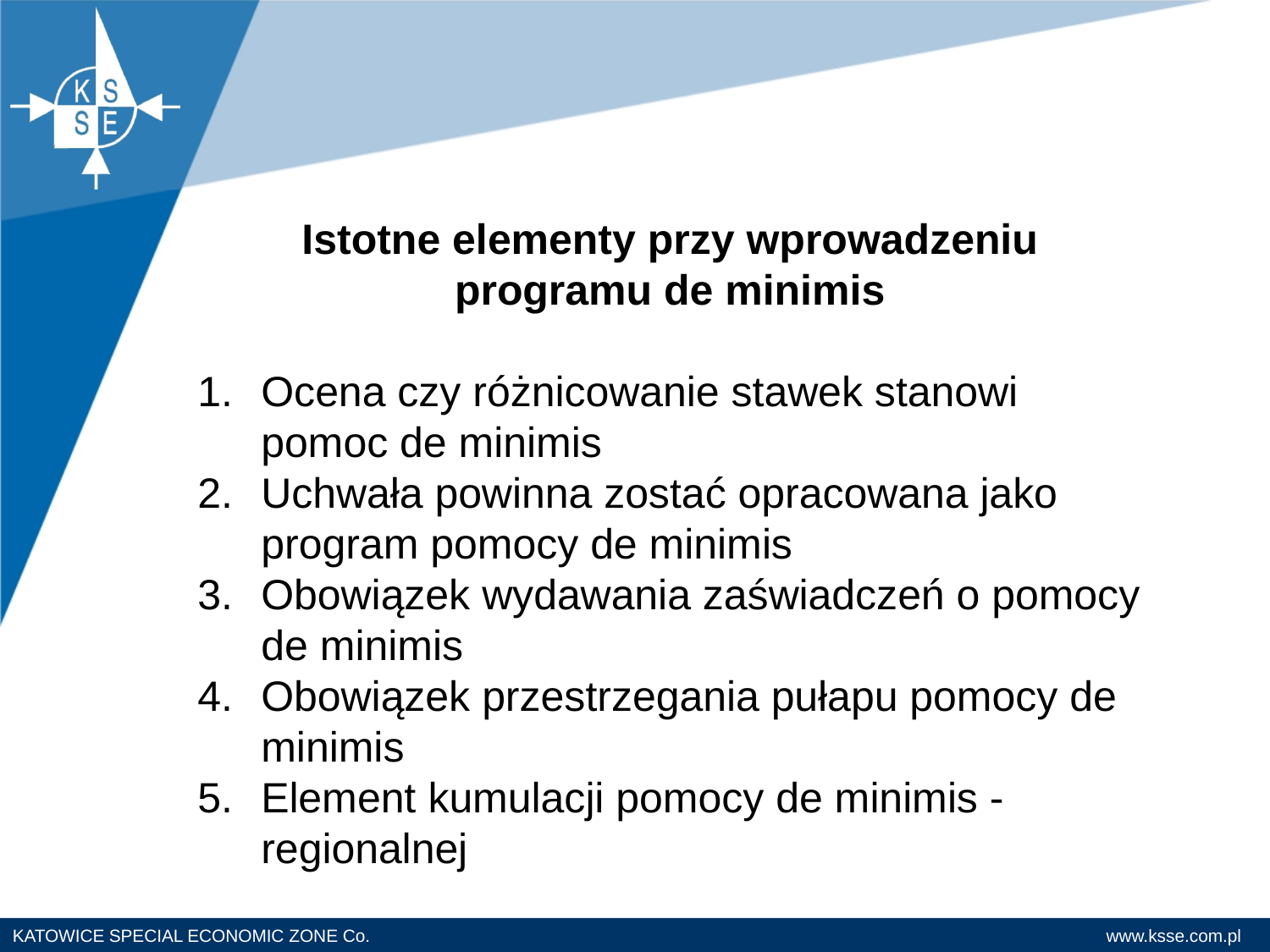

Istotne elementy przy wprowadzeniu programu de minimis

Ocena czy różnicowanie stawek stanowi pomoc de minimis
Uchwała powinna zostać opracowana jako program pomocy de minimis
Obowiązek wydawania zaświadczeń o pomocy de minimis
Obowiązek przestrzegania pułapu pomocy de minimis
Element kumulacji pomocy de minimis - regionalnej

Piotr Wojaczek, Mirosław Pachucki

„Rola specjalnej strefy ekonomicznej w rozwoju gospodarczym Regionu na przykładzie Katowickiej Specjalnej Strefy Ekonomicznej. Polityka „kotwiczenia”.